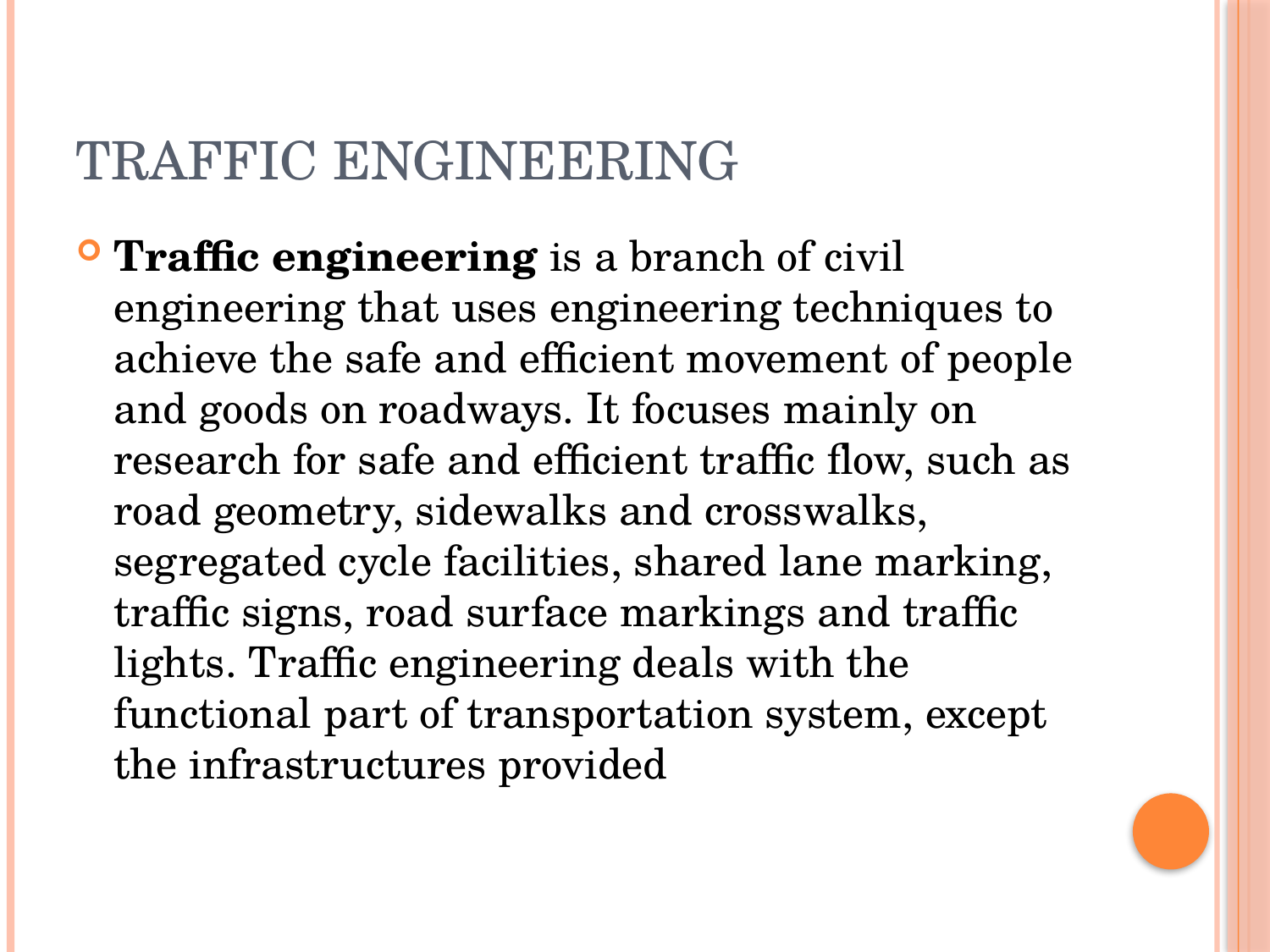

# Traffic engineering
Traffic engineering is a branch of civil engineering that uses engineering techniques to achieve the safe and efficient movement of people and goods on roadways. It focuses mainly on research for safe and efficient traffic flow, such as road geometry, sidewalks and crosswalks, segregated cycle facilities, shared lane marking, traffic signs, road surface markings and traffic lights. Traffic engineering deals with the functional part of transportation system, except the infrastructures provided